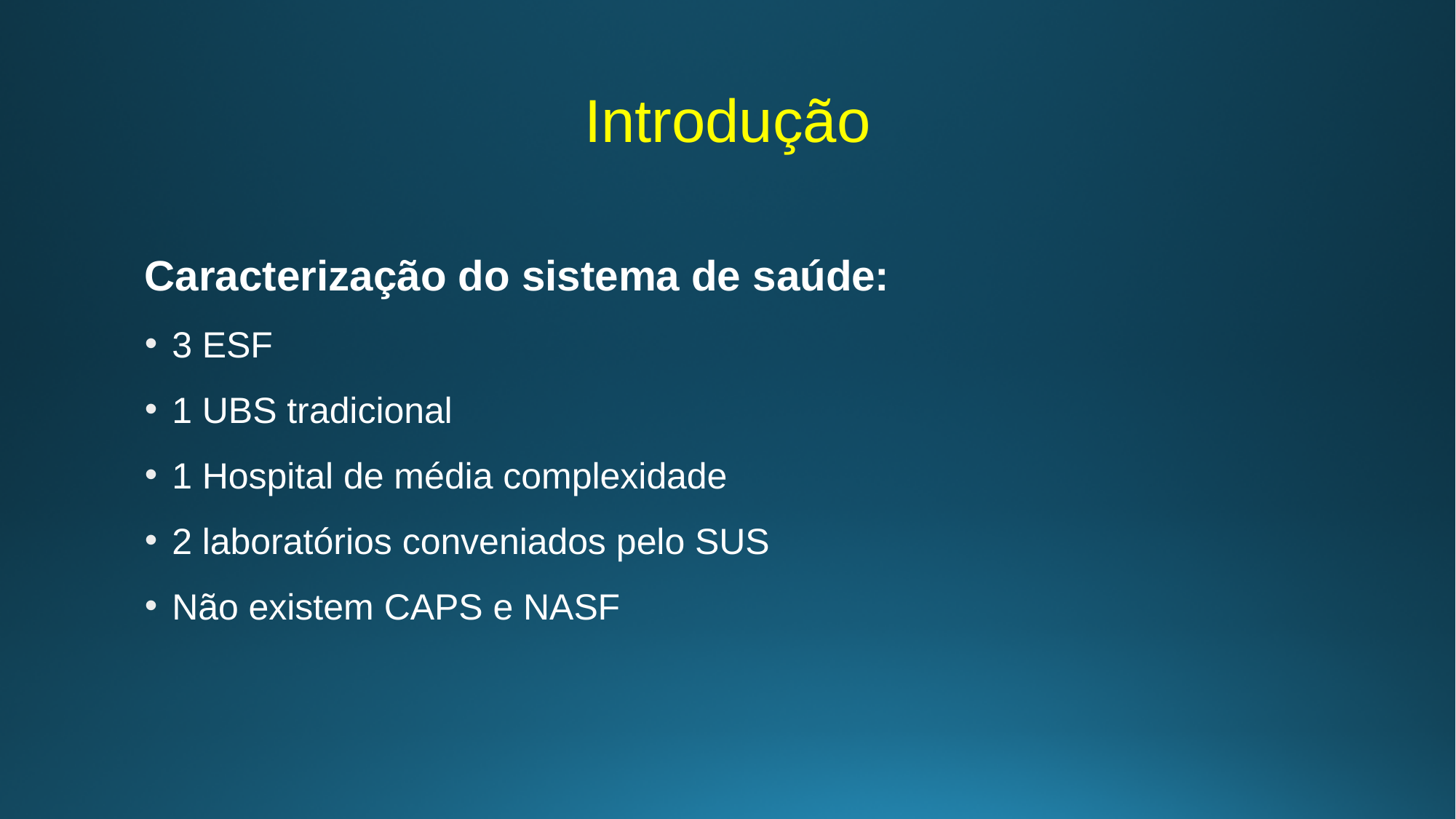

# Introdução
Caracterização do sistema de saúde:
3 ESF
1 UBS tradicional
1 Hospital de média complexidade
2 laboratórios conveniados pelo SUS
Não existem CAPS e NASF